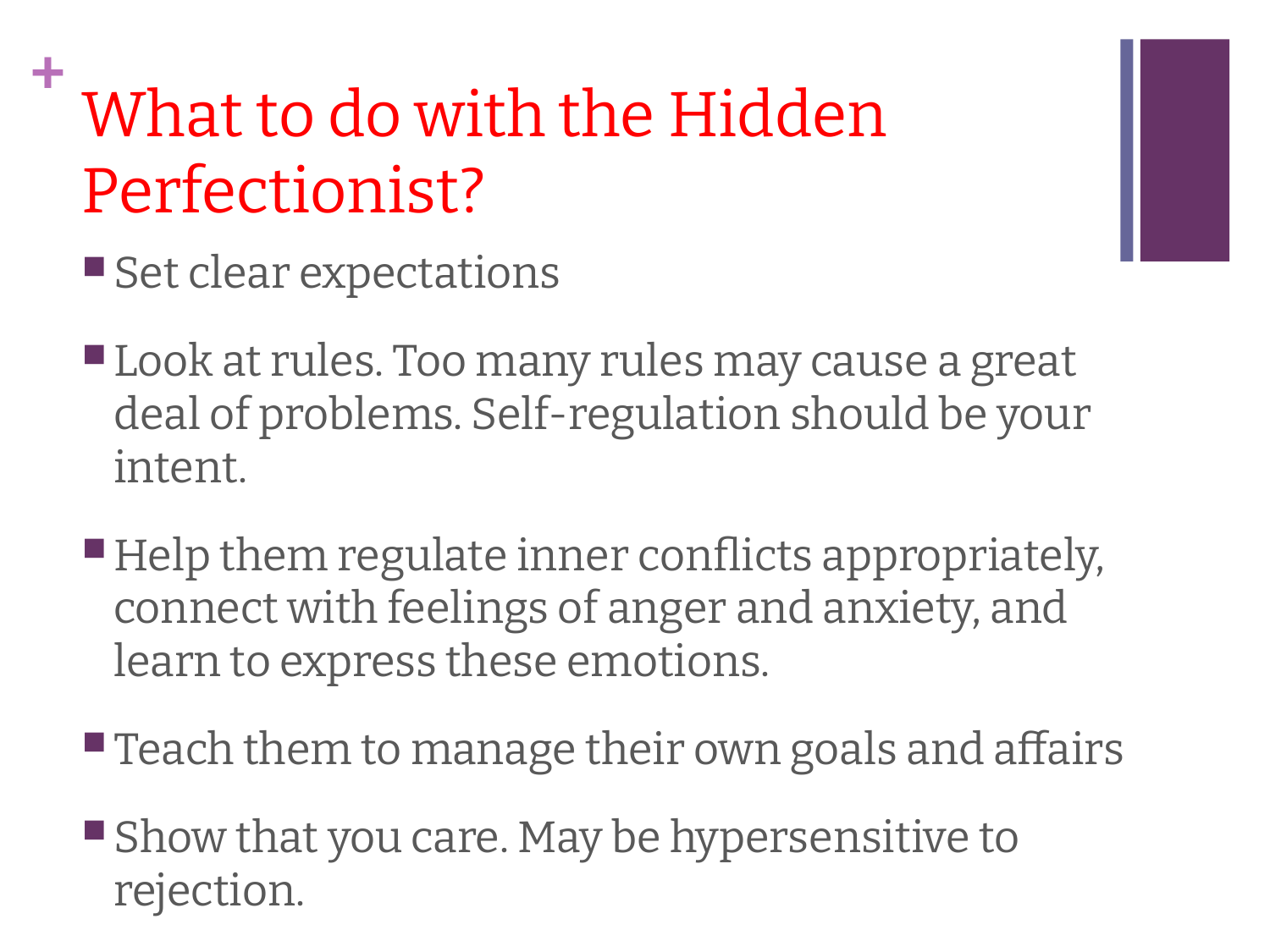

# What to do with the Hidden Perfectionist?
Set clear expectations
Look at rules. Too many rules may cause a great deal of problems. Self-regulation should be your intent.
Help them regulate inner conflicts appropriately,  connect with feelings of anger and anxiety, and learn to express these emotions.
Teach them to manage their own goals and affairs
Show that you care. May be hypersensitive to rejection.